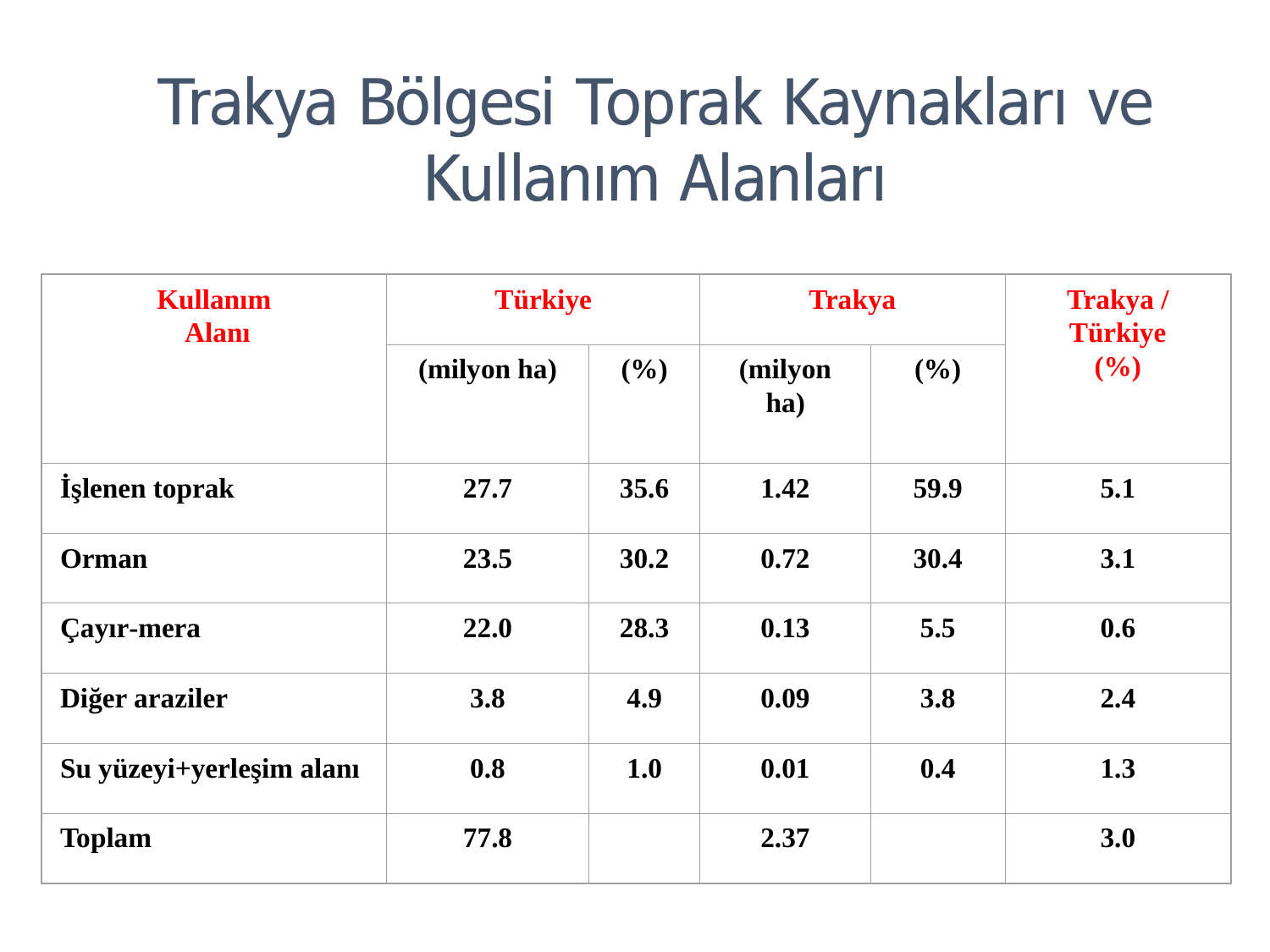

Trakya Bölgesi Toprak Kaynakları ve Kullanım Alanları

Kullanım
 Alanı

Türkiye

Trakya

Trakya / Türkiye
(%)

(milyon ha)

(%)

(milyon ha)

(%)

İşlenen toprak

27.7

35.6

1.42

59.9

5.1

Orman

23.5

30.2

0.72

30.4

3.1

Çayır-mera

22.0

28.3

0.13

5.5

0.6

Diğer araziler

3.8

4.9

0.09

3.8

2.4

Su yüzeyi+yerleşim alanı

0.8

1.0

0.01

0.4

1.3

Toplam

77.8

2.37

3.0